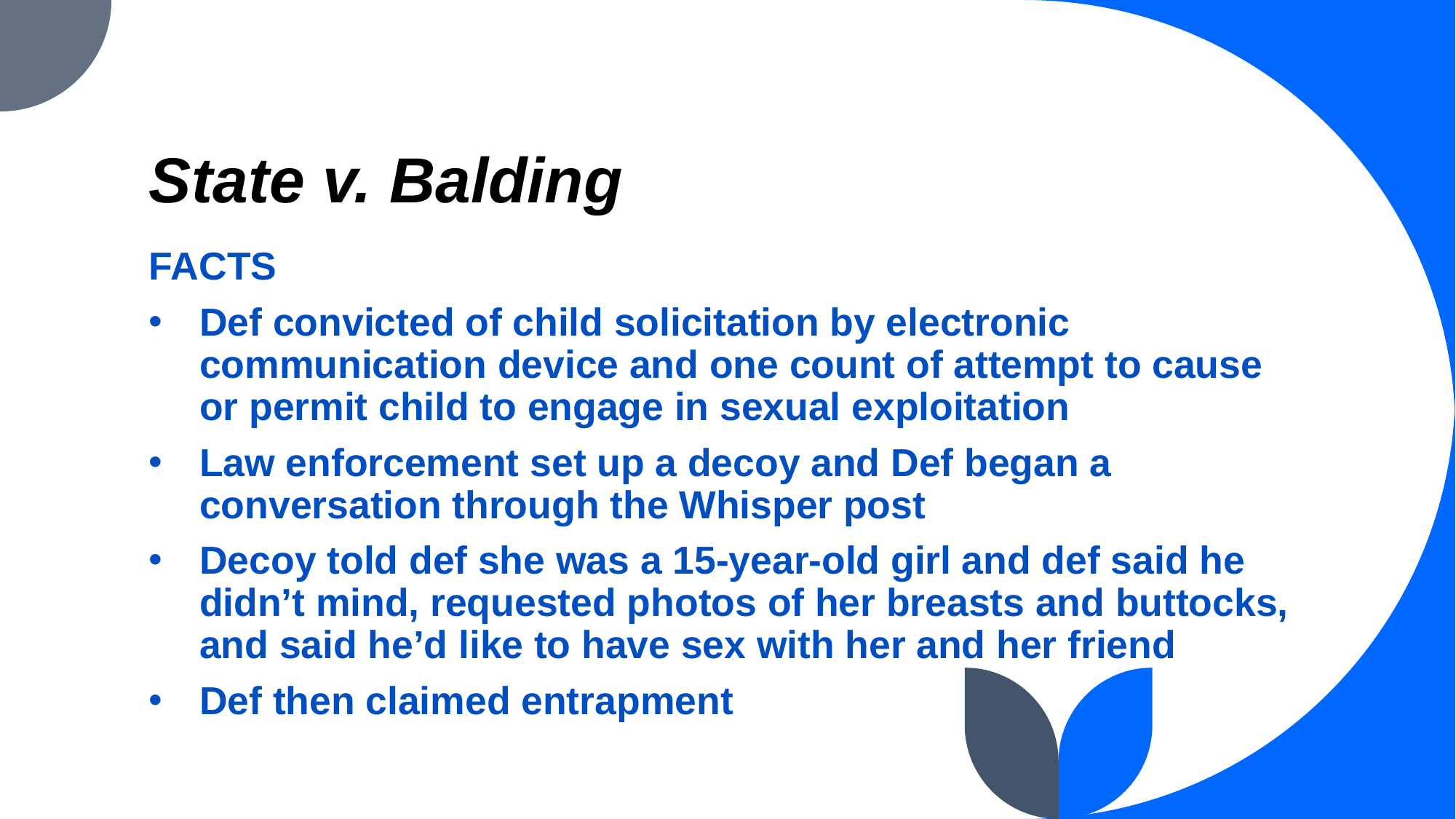

# State v. Balding
FACTS
Def convicted of child solicitation by electronic communication device and one count of attempt to cause or permit child to engage in sexual exploitation
Law enforcement set up a decoy and Def began a conversation through the Whisper post
Decoy told def she was a 15-year-old girl and def said he didn’t mind, requested photos of her breasts and buttocks, and said he’d like to have sex with her and her friend
Def then claimed entrapment